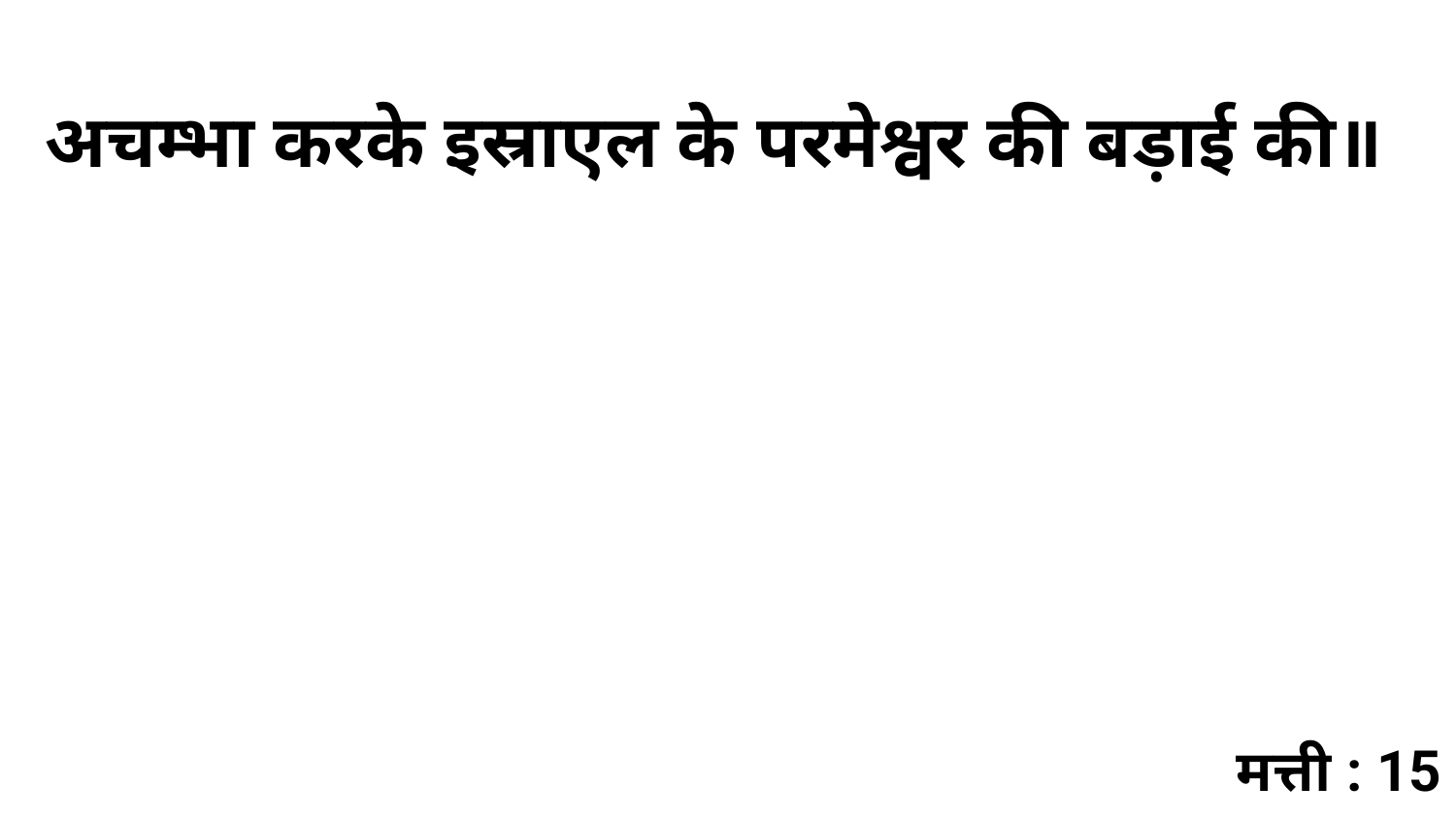

अचम्भा करके इस्राएल के परमेश्वर की बड़ाई की॥
मत्ती : 15